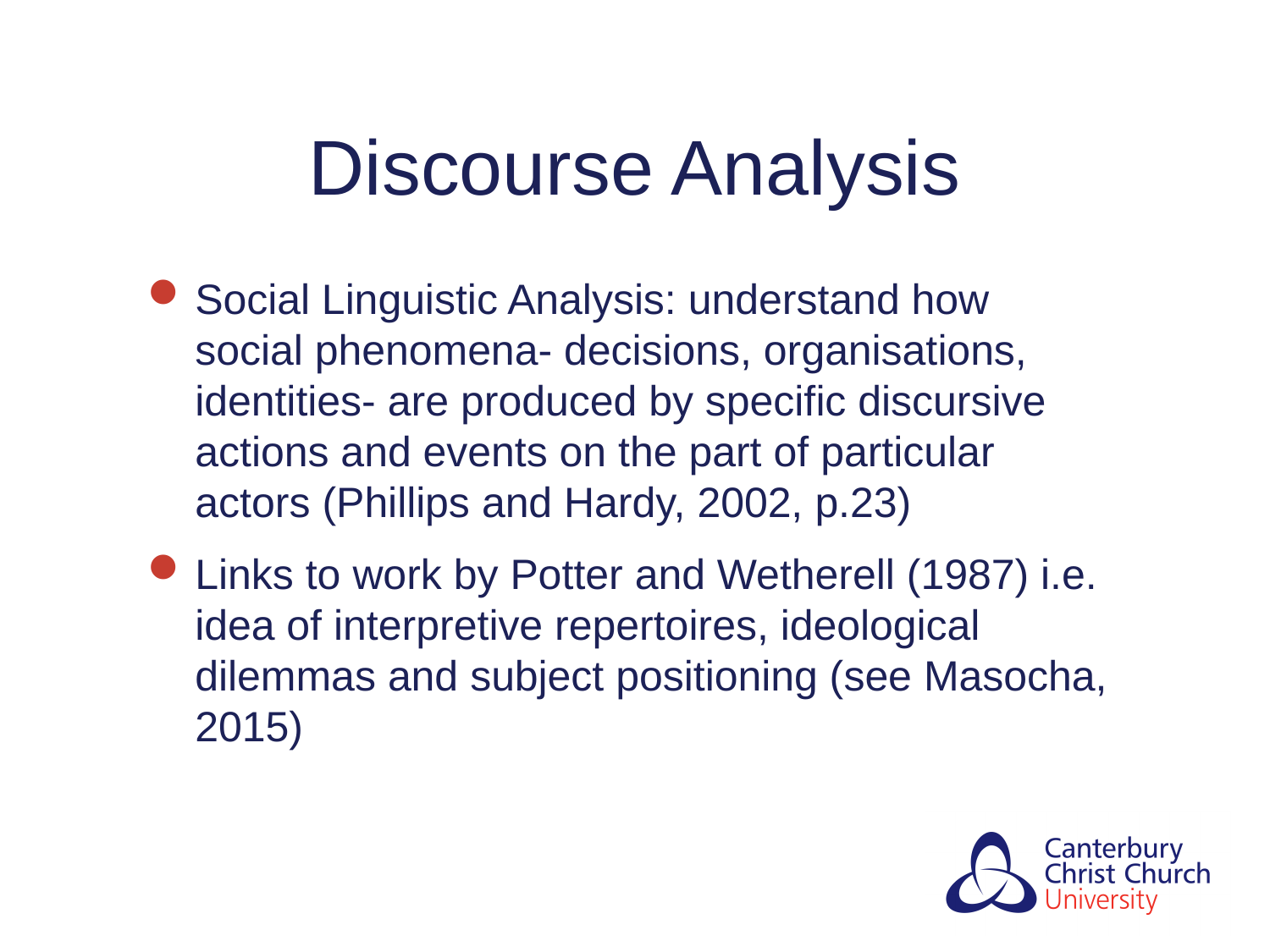

# Discourse Analysis
Social Linguistic Analysis: understand how social phenomena- decisions, organisations, identities- are produced by specific discursive actions and events on the part of particular actors (Phillips and Hardy, 2002, p.23)
Links to work by Potter and Wetherell (1987) i.e. idea of interpretive repertoires, ideological dilemmas and subject positioning (see Masocha, 2015)